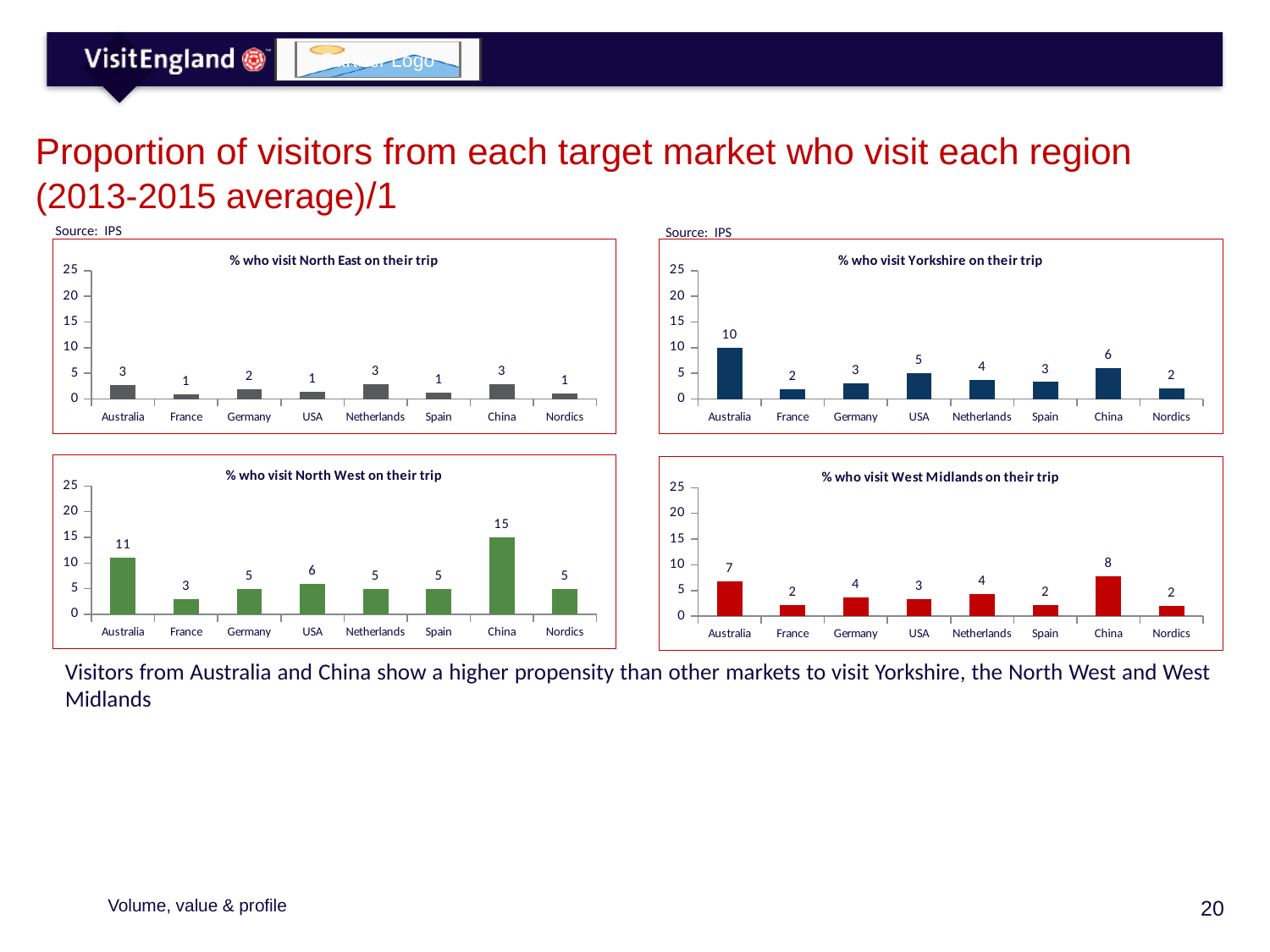

# Proportion of visitors from each target market who visit each region (2013-2015 average)/1
Source:  IPS
Source:  IPS

### Chart: % who visit North East on their trip

| Category | Series 1 |
|---|---|
| Australia | 2.6601540783227633 |
| France | 0.8520156842478527 |
| Germany | 1.834307702875848 |
| USA | 1.3598927731247172 |
| Netherlands | 2.8853839251985014 |
| Spain | 1.202273308341271 |
| China | 2.9333823084600725 |
| Nordics | 1.0545811193132164 |

### Chart: % who visit Yorkshire on their trip

| Category | Series 1 |
|---|---|
| Australia | 9.950138745948244 |
| France | 1.8700576484042553 |
| Germany | 3.0175773989910066 |
| USA | 5.039881682066307 |
| Netherlands | 3.671327936575417 |
| Spain | 3.30033438187005 |
| China | 6.081714541339569 |
| Nordics | 2.129944750093598 |

### Chart: % who visit North West on their trip

| Category | Series 1 |
|---|---|
| Australia | 11.0 |
| France | 3.0 |
| Germany | 5.0 |
| USA | 6.0 |
| Netherlands | 5.0 |
| Spain | 5.0 |
| China | 15.0 |
| Nordics | 5.0 |

### Chart: % who visit West Midlands on their trip

| Category | Series 1 |
|---|---|
| Australia | 6.690669307339121 |
| France | 2.1962944110786493 |
| Germany | 3.5815343822628782 |
| USA | 3.339730283120886 |
| Netherlands | 4.24438558220946 |
| Spain | 2.0998920708746995 |
| China | 7.699052430216462 |
| Nordics | 1.9709286407750288 |
Visitors from Australia and China show a higher propensity than other markets to visit Yorkshire, the North West and West Midlands
Volume, value & profile